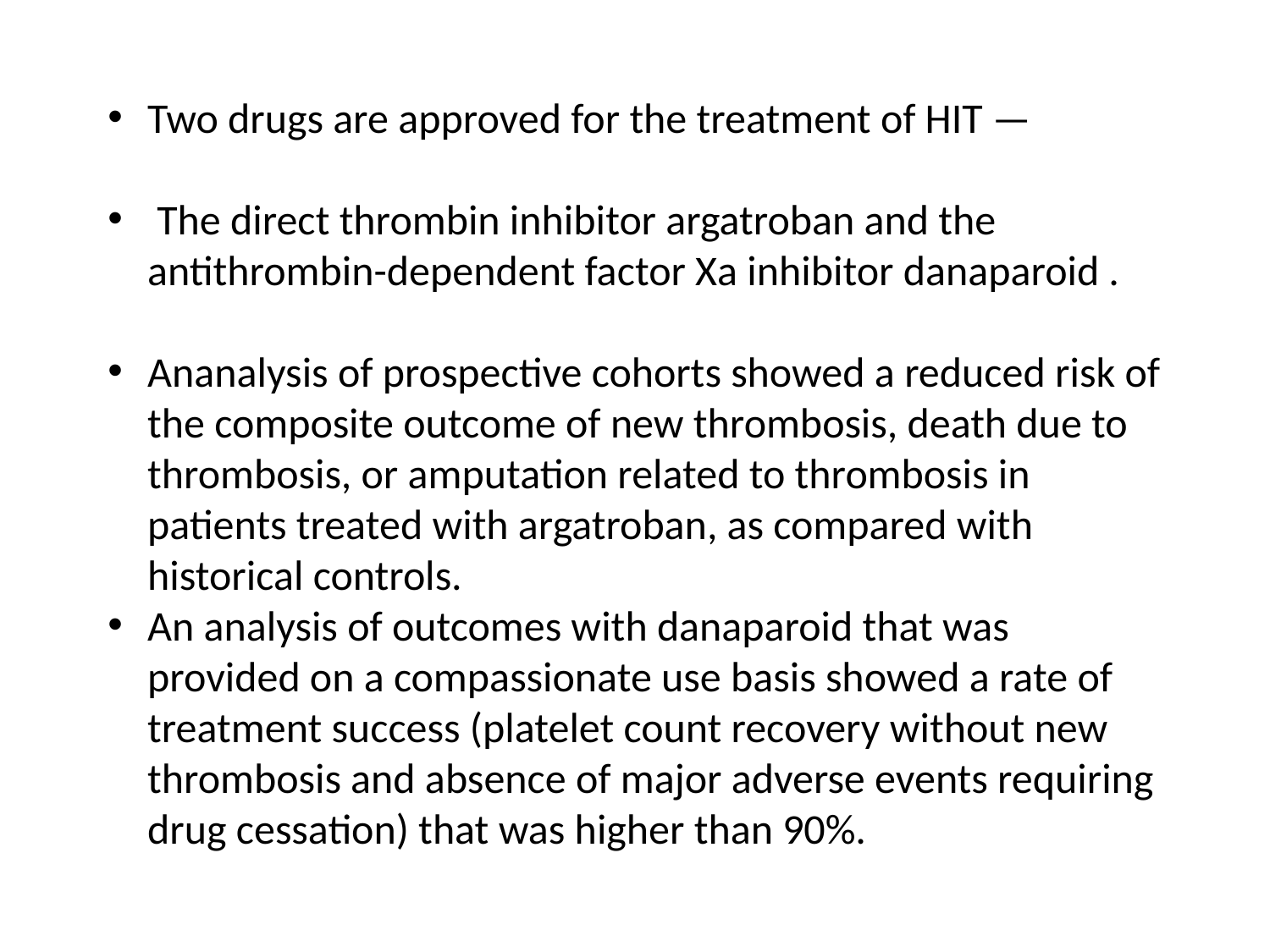

Two drugs are approved for the treatment of HIT —

 The direct thrombin inhibitor argatroban and the antithrombin-dependent factor Xa inhibitor danaparoid .

Ananalysis of prospective cohorts showed a reduced risk of the composite outcome of new thrombosis, death due to thrombosis, or amputation related to thrombosis in patients treated with argatroban, as compared with historical controls.
An analysis of outcomes with danaparoid that was provided on a compassionate use basis showed a rate of treatment success (platelet count recovery without new thrombosis and absence of major adverse events requiring drug cessation) that was higher than 90%.